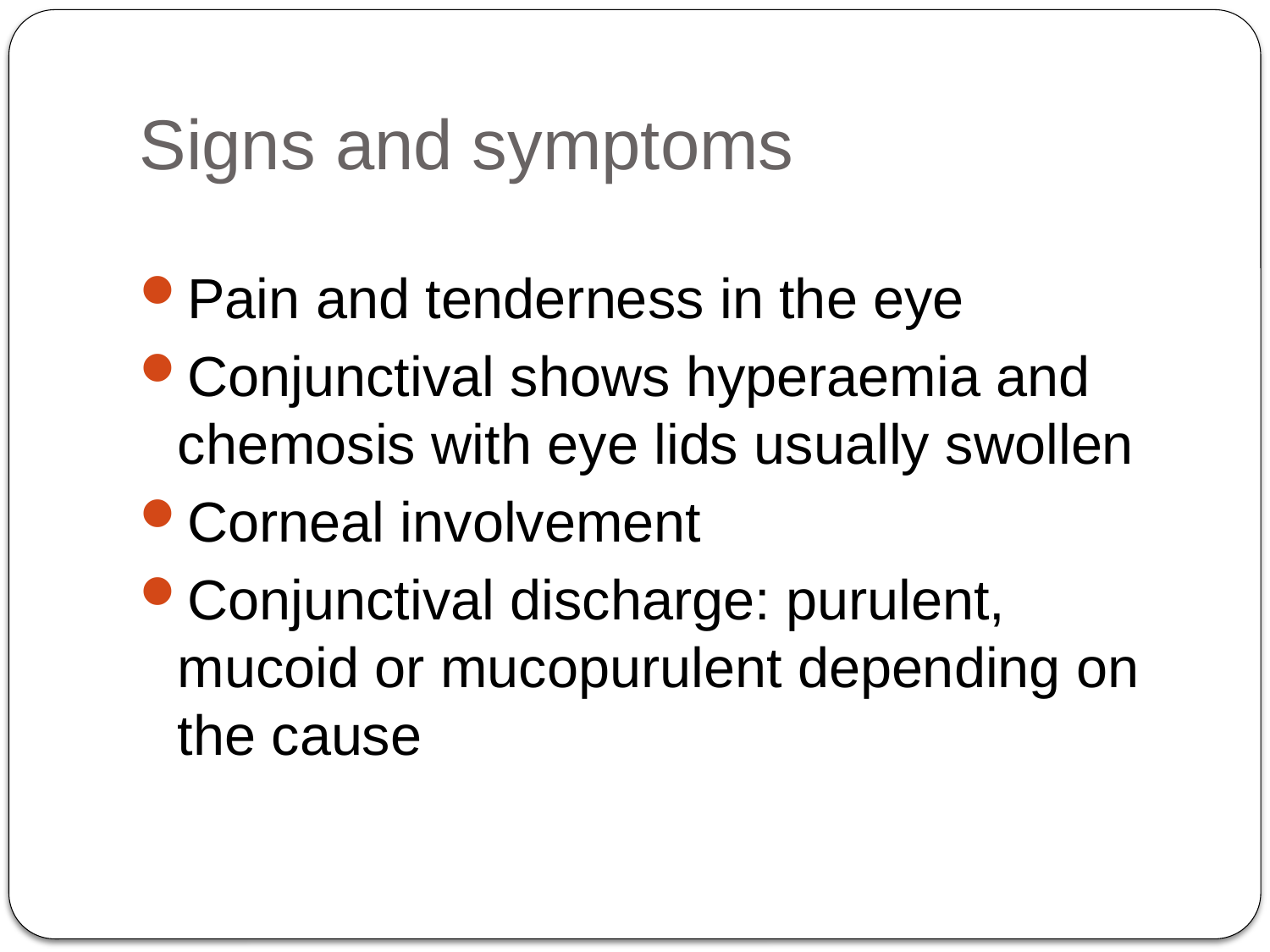

# Signs and symptoms
Pain and tenderness in the eye
Conjunctival shows hyperaemia and chemosis with eye lids usually swollen
Corneal involvement
Conjunctival discharge: purulent, mucoid or mucopurulent depending on the cause